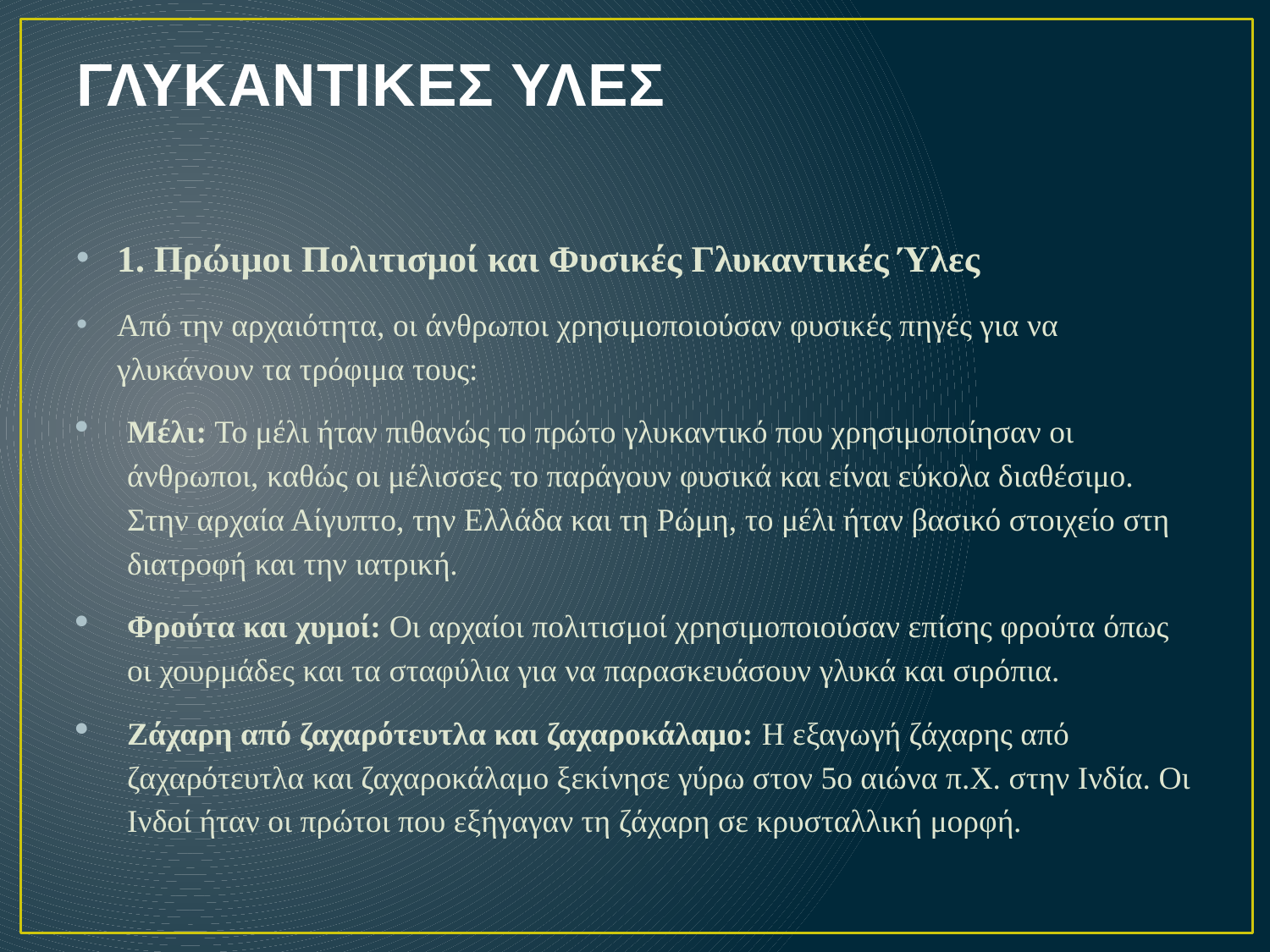

# ΓΛΥΚΑΝΤΙΚΕΣ ΥΛΕΣ
1. Πρώιμοι Πολιτισμοί και Φυσικές Γλυκαντικές Ύλες
Από την αρχαιότητα, οι άνθρωποι χρησιμοποιούσαν φυσικές πηγές για να γλυκάνουν τα τρόφιμα τους:
Μέλι: Το μέλι ήταν πιθανώς το πρώτο γλυκαντικό που χρησιμοποίησαν οι άνθρωποι, καθώς οι μέλισσες το παράγουν φυσικά και είναι εύκολα διαθέσιμο. Στην αρχαία Αίγυπτο, την Ελλάδα και τη Ρώμη, το μέλι ήταν βασικό στοιχείο στη διατροφή και την ιατρική.
Φρούτα και χυμοί: Οι αρχαίοι πολιτισμοί χρησιμοποιούσαν επίσης φρούτα όπως οι χουρμάδες και τα σταφύλια για να παρασκευάσουν γλυκά και σιρόπια.
Ζάχαρη από ζαχαρότευτλα και ζαχαροκάλαμο: Η εξαγωγή ζάχαρης από ζαχαρότευτλα και ζαχαροκάλαμο ξεκίνησε γύρω στον 5ο αιώνα π.Χ. στην Ινδία. Οι Ινδοί ήταν οι πρώτοι που εξήγαγαν τη ζάχαρη σε κρυσταλλική μορφή.